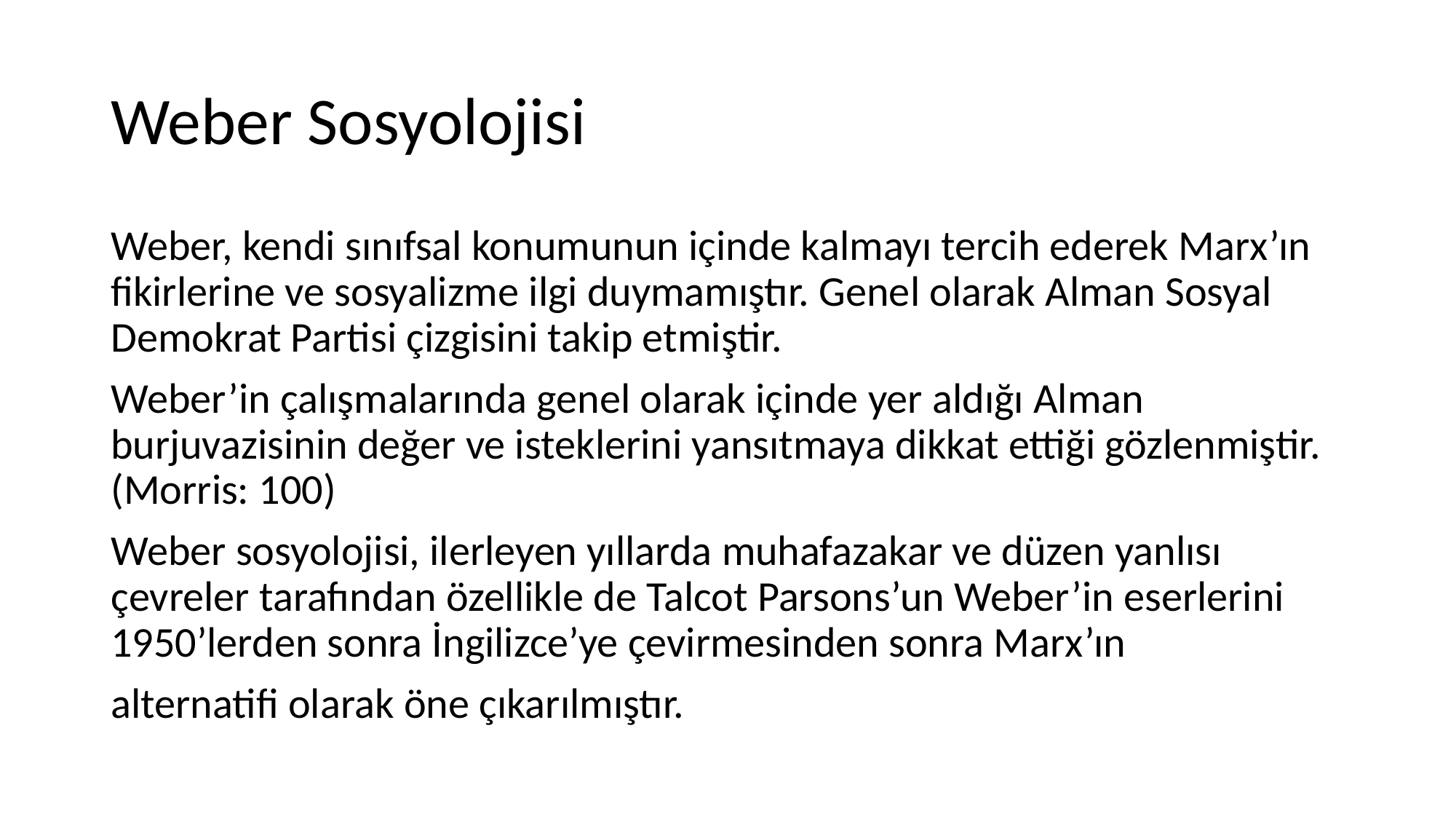

# Weber Sosyolojisi
Weber, kendi sınıfsal konumunun içinde kalmayı tercih ederek Marx’ın fikirlerine ve sosyalizme ilgi duymamıştır. Genel olarak Alman Sosyal Demokrat Partisi çizgisini takip etmiştir.
Weber’in çalışmalarında genel olarak içinde yer aldığı Alman burjuvazisinin değer ve isteklerini yansıtmaya dikkat ettiği gözlenmiştir. (Morris: 100)
Weber sosyolojisi, ilerleyen yıllarda muhafazakar ve düzen yanlısı çevreler tarafından özellikle de Talcot Parsons’un Weber’in eserlerini 1950’lerden sonra İngilizce’ye çevirmesinden sonra Marx’ın
alternatifi olarak öne çıkarılmıştır.